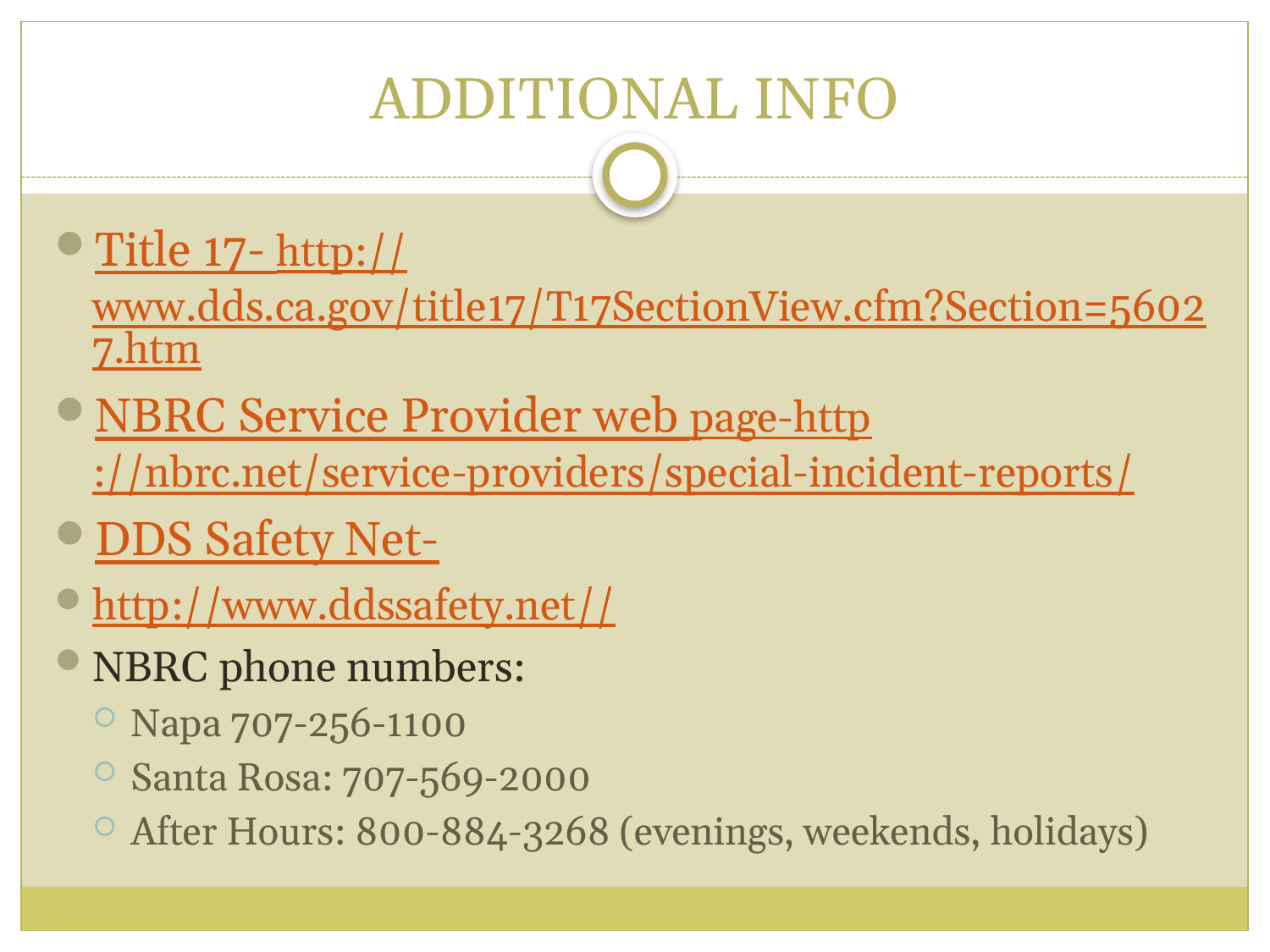

# ADDITIONAL INFO
Title 17- http://www.dds.ca.gov/title17/T17SectionView.cfm?Section=56027.htm
NBRC Service Provider web page-http://nbrc.net/service-providers/special-incident-reports/
DDS Safety Net-
http://www.ddssafety.net//
NBRC phone numbers:
Napa 707-256-1100
Santa Rosa: 707-569-2000
After Hours: 800-884-3268 (evenings, weekends, holidays)